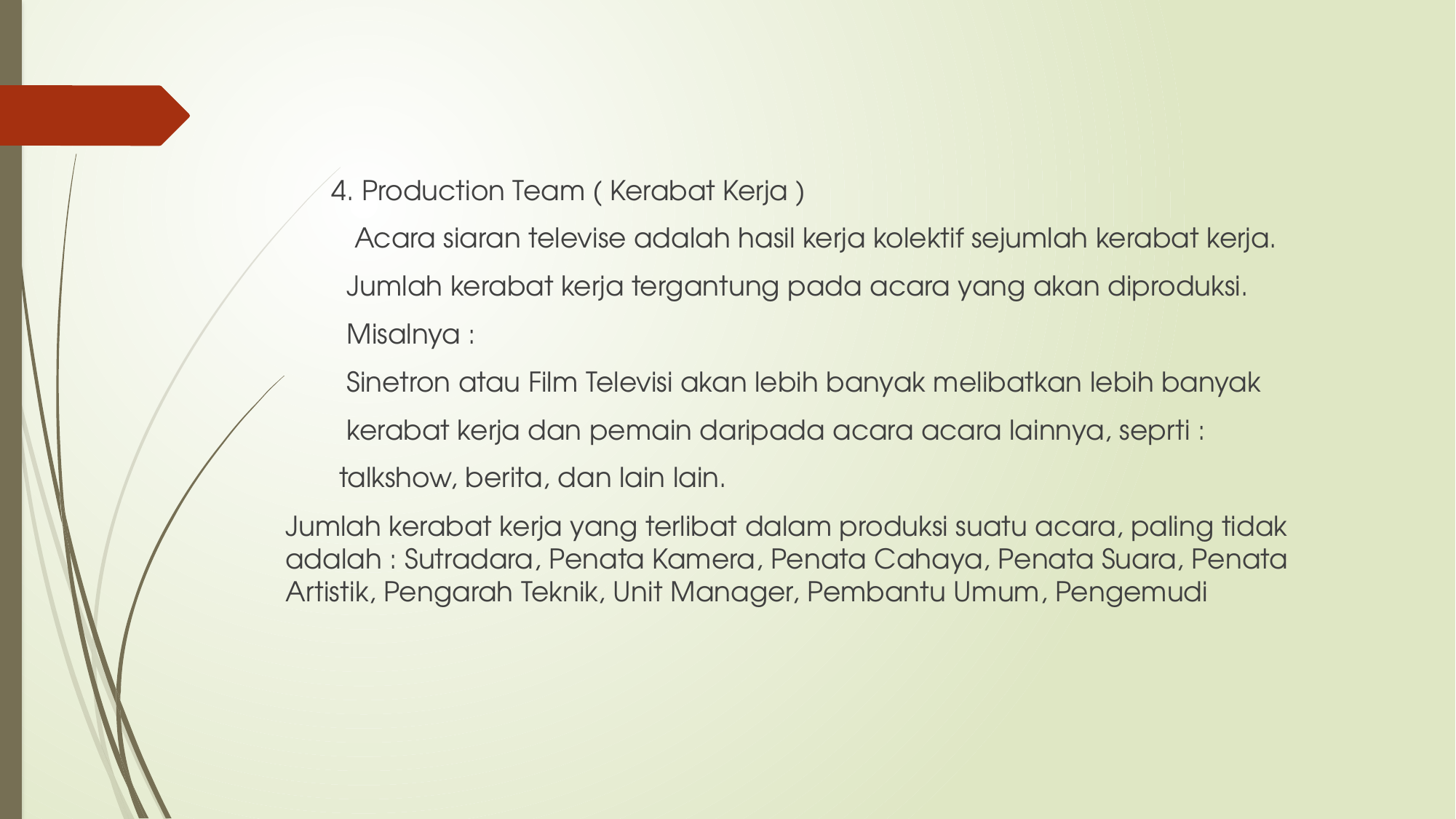

#
      4. Production Team ( Kerabat Kerja )
         Acara siaran televise adalah hasil kerja kolektif sejumlah kerabat kerja.
        Jumlah kerabat kerja tergantung pada acara yang akan diproduksi.
        Misalnya :
        Sinetron atau Film Televisi akan lebih banyak melibatkan lebih banyak
        kerabat kerja dan pemain daripada acara acara lainnya, seprti :
       talkshow, berita, dan lain lain.
Jumlah kerabat kerja yang terlibat dalam produksi suatu acara, paling tidak adalah : Sutradara, Penata Kamera, Penata Cahaya, Penata Suara, Penata Artistik, Pengarah Teknik, Unit Manager, Pembantu Umum, Pengemudi